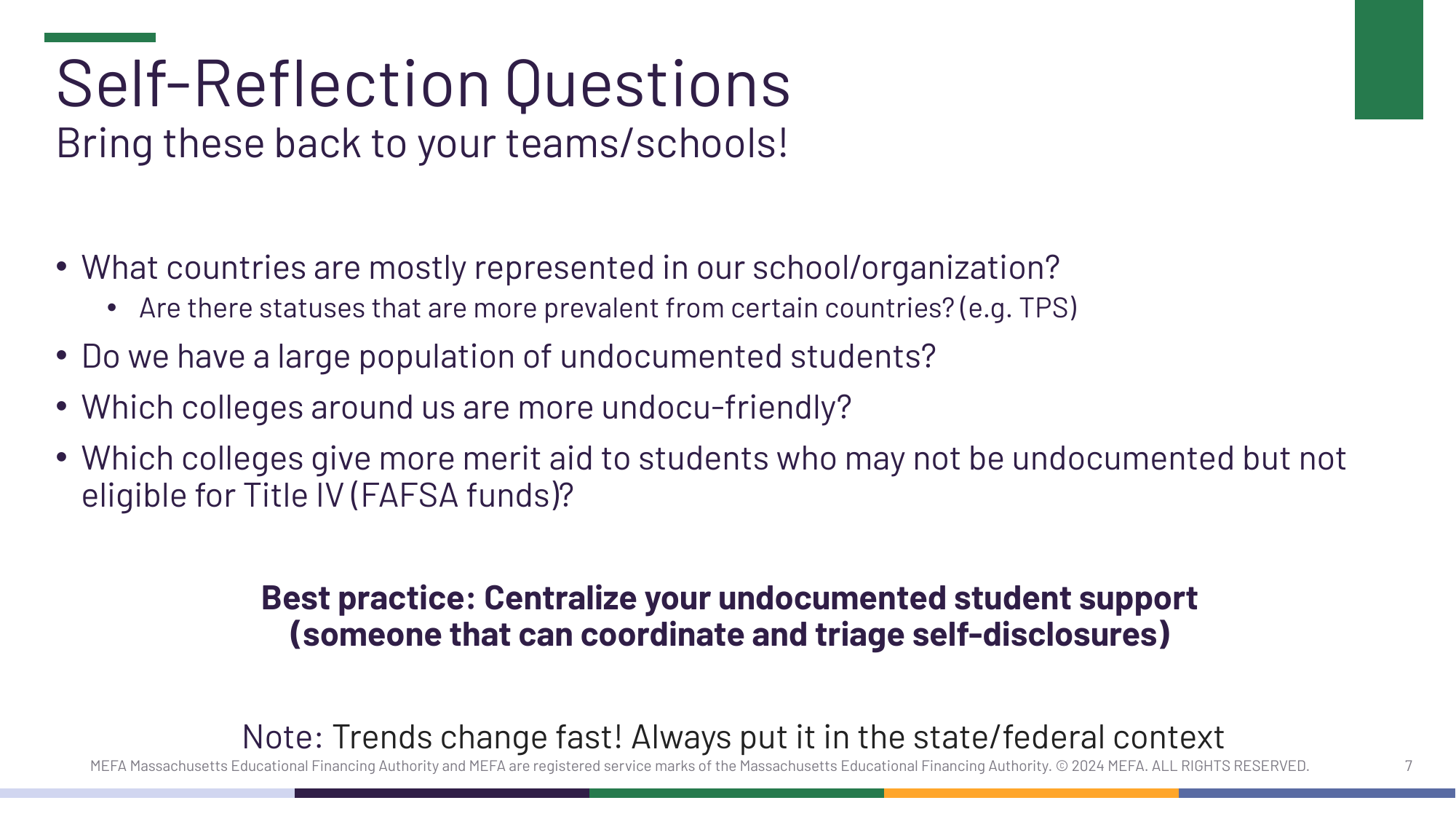

# Self-Reflection Questions Bring these back to your teams/schools!
What countries are mostly represented in our school/organization?
Are there statuses that are more prevalent from certain countries? (e.g. TPS)
Do we have a large population of undocumented students?
Which colleges around us are more undocu-friendly?
Which colleges give more merit aid to students who may not be undocumented but not eligible for Title IV (FAFSA funds)?

Best practice: Centralize your undocumented student support
(someone that can coordinate and triage self-disclosures)

Note: Trends change fast! Always put it in the state/federal context

7
MEFA Massachusetts Educational Financing Authority and MEFA are registered service marks of the Massachusetts Educational Financing Authority. © 2024 MEFA. ALL RIGHTS RESERVED.